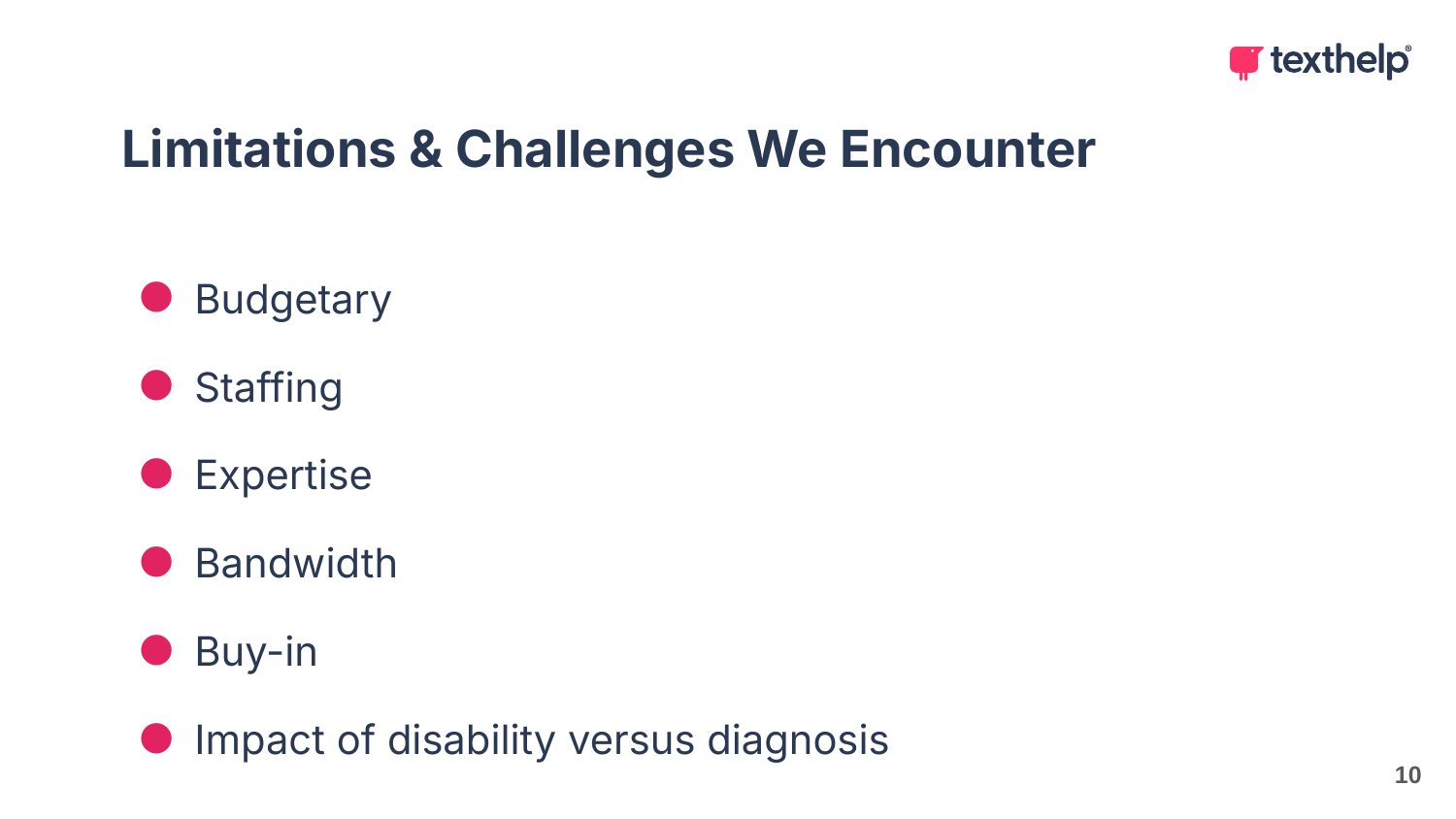

Limitations & Challenges We Encounter
Budgetary
Staffing
Expertise
Bandwidth
Buy-in
Impact of disability versus diagnosis
10